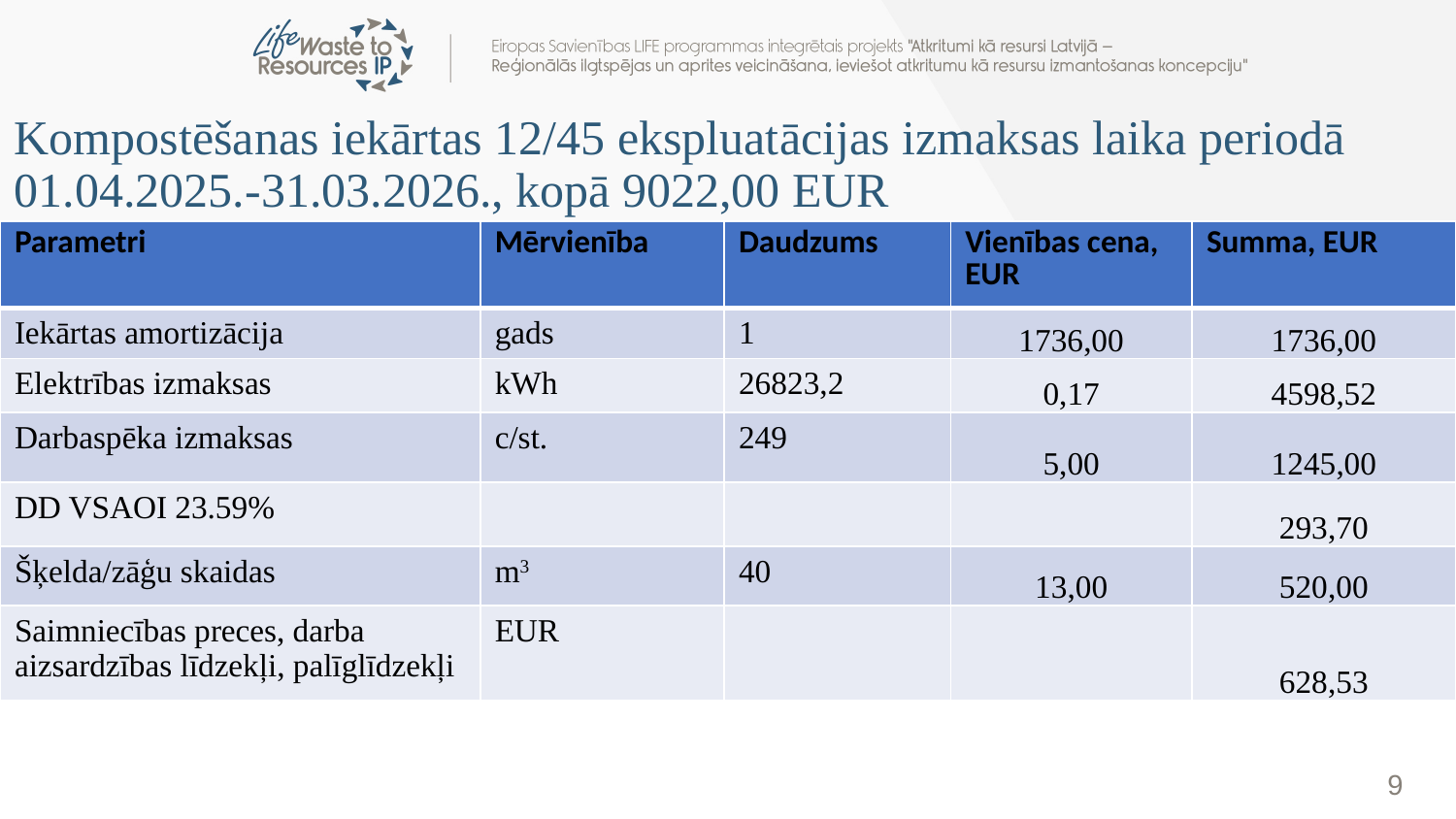

# Kompostēšanas iekārtas 12/45 ekspluatācijas izmaksas laika periodā 01.04.2025.-31.03.2026., kopā 9022,00 EUR
| Parametri | Mērvienība | Daudzums | Vienības cena, EUR | Summa, EUR |
| --- | --- | --- | --- | --- |
| Iekārtas amortizācija | gads | 1 | 1736,00 | 1736,00 |
| Elektrības izmaksas | kWh | 26823,2 | 0,17 | 4598,52 |
| Darbaspēka izmaksas | c/st. | 249 | 5,00 | 1245,00 |
| DD VSAOI 23.59% |  |  |  | 293,70 |
| Šķelda/zāģu skaidas | m3 | 40 | 13,00 | 520,00 |
| Saimniecības preces, darba aizsardzības līdzekļi, palīglīdzekļi | EUR |  |  | 628,53 |
9